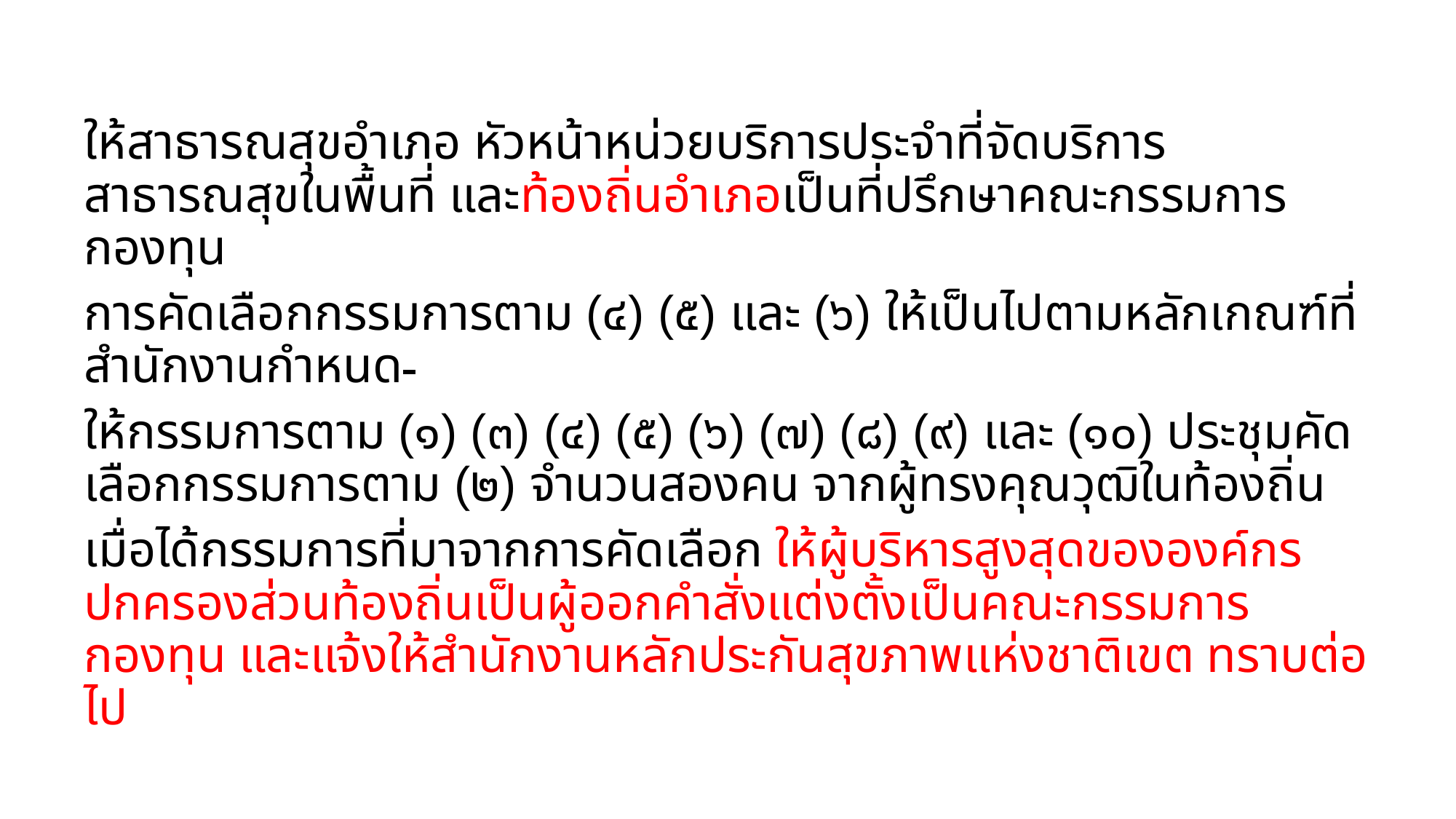

ให้สาธารณสุขอำเภอ หัวหน้าหน่วยบริการประจำที่จัดบริการสาธารณสุขในพื้นที่ และท้องถิ่นอำเภอเป็นที่ปรึกษาคณะกรรมการกองทุน
การคัดเลือกกรรมการตาม (๔) (๕) และ (๖) ให้เป็นไปตามหลักเกณฑ์ที่สำนักงานกำหนด
ให้กรรมการตาม (๑) (๓) (๔) (๕) (๖) (๗) (๘) (๙) และ (๑๐) ประชุมคัดเลือกกรรมการตาม (๒) จำนวนสองคน จากผู้ทรงคุณวุฒิในท้องถิ่น
เมื่อได้กรรมการที่มาจากการคัดเลือก ให้ผู้บริหารสูงสุดขององค์กรปกครองส่วนท้องถิ่นเป็นผู้ออกคำสั่งแต่งตั้งเป็นคณะกรรมการกองทุน และแจ้งให้สำนักงานหลักประกันสุขภาพแห่งชาติเขต ทราบต่อไป